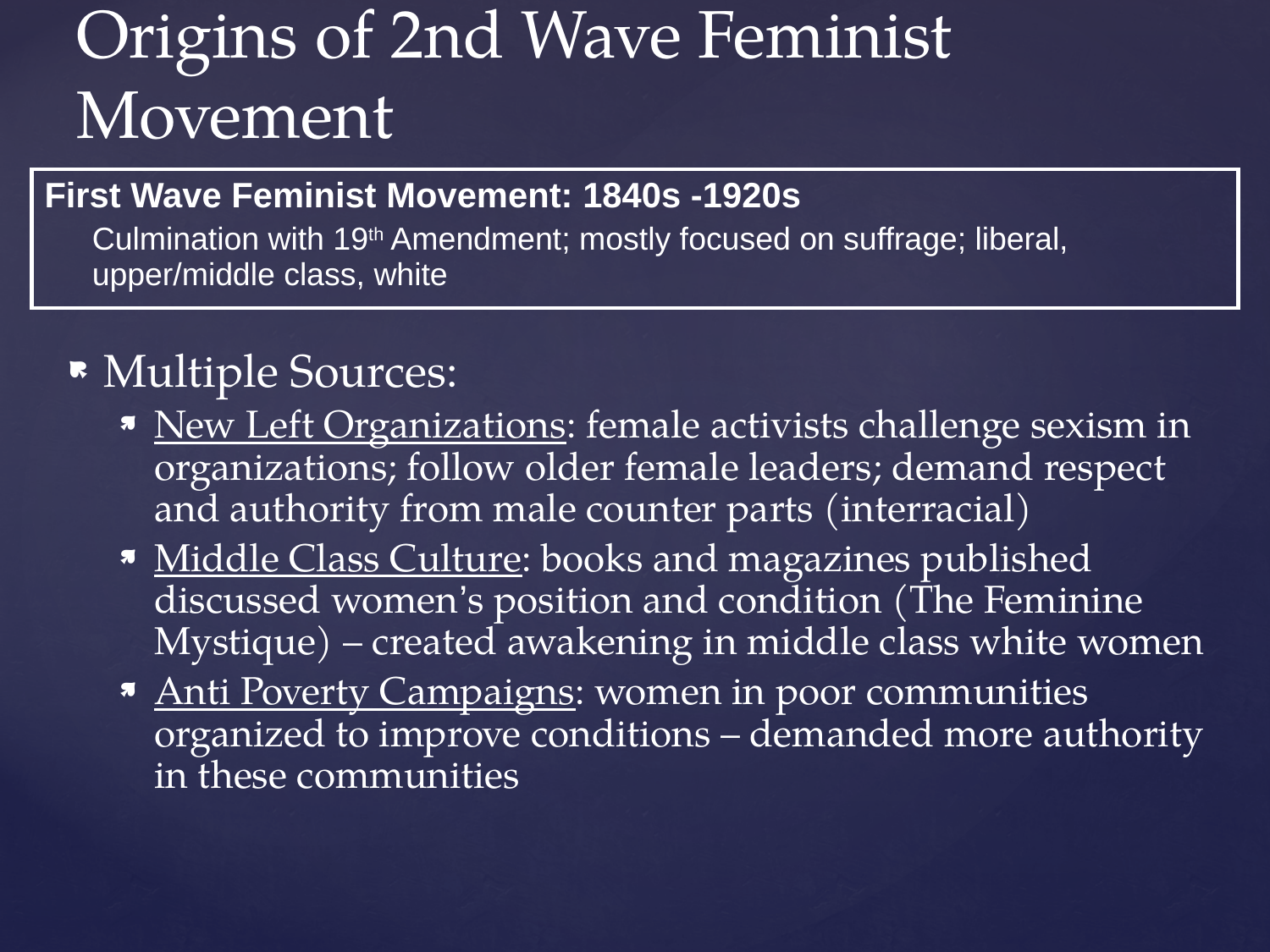

# Origins of 2nd Wave Feminist Movement
| First Wave Feminist Movement: 1840s -1920s Culmination with 19th Amendment; mostly focused on suffrage; liberal, upper/middle class, white |
| --- |
Multiple Sources:
New Left Organizations: female activists challenge sexism in organizations; follow older female leaders; demand respect and authority from male counter parts (interracial)
Middle Class Culture: books and magazines published discussed women’s position and condition (The Feminine Mystique) – created awakening in middle class white women
Anti Poverty Campaigns: women in poor communities organized to improve conditions – demanded more authority in these communities